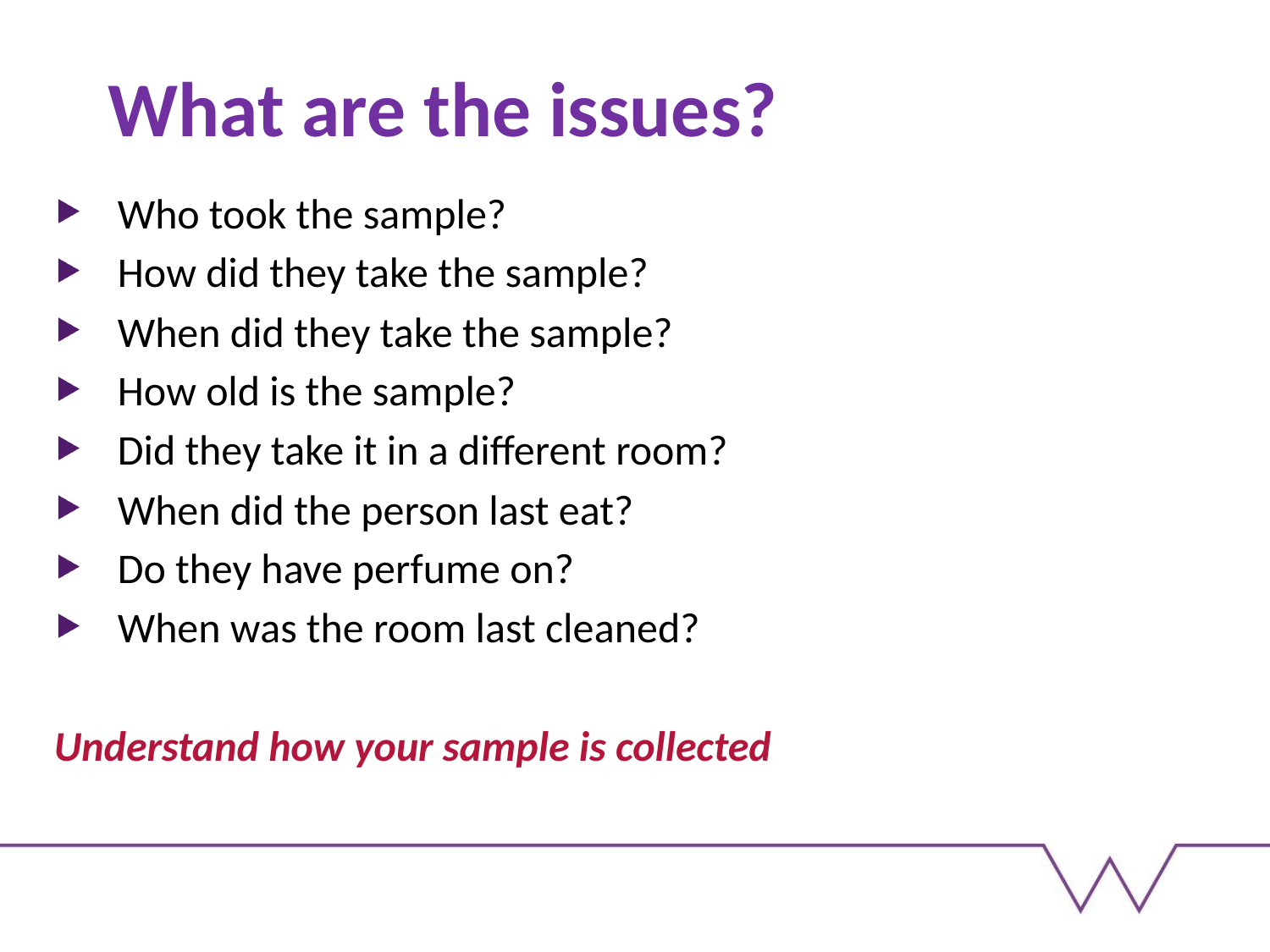

# What are the issues?
Who took the sample?
How did they take the sample?
When did they take the sample?
How old is the sample?
Did they take it in a different room?
When did the person last eat?
Do they have perfume on?
When was the room last cleaned?

Understand how your sample is collected